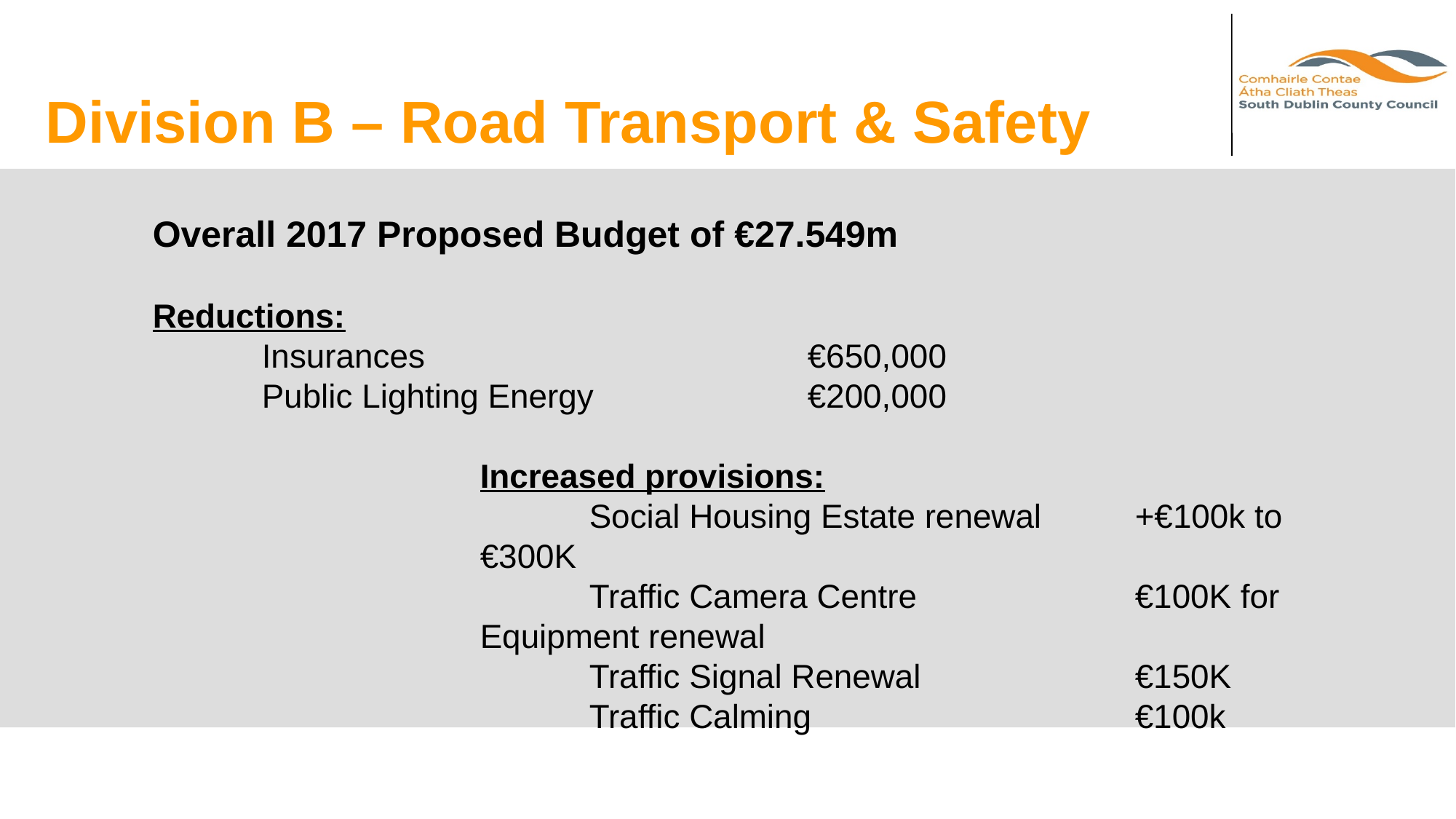

# Division B – Road Transport & Safety
Overall 2017 Proposed Budget of €27.549m

Reductions:
	Insurances 				€650,000
	Public Lighting Energy 		€200,000

Increased provisions:
	Social Housing Estate renewal 	+€100k to €300K
	Traffic Camera Centre 		€100K for Equipment renewal
	Traffic Signal Renewal 		€150K
	Traffic Calming			€100k